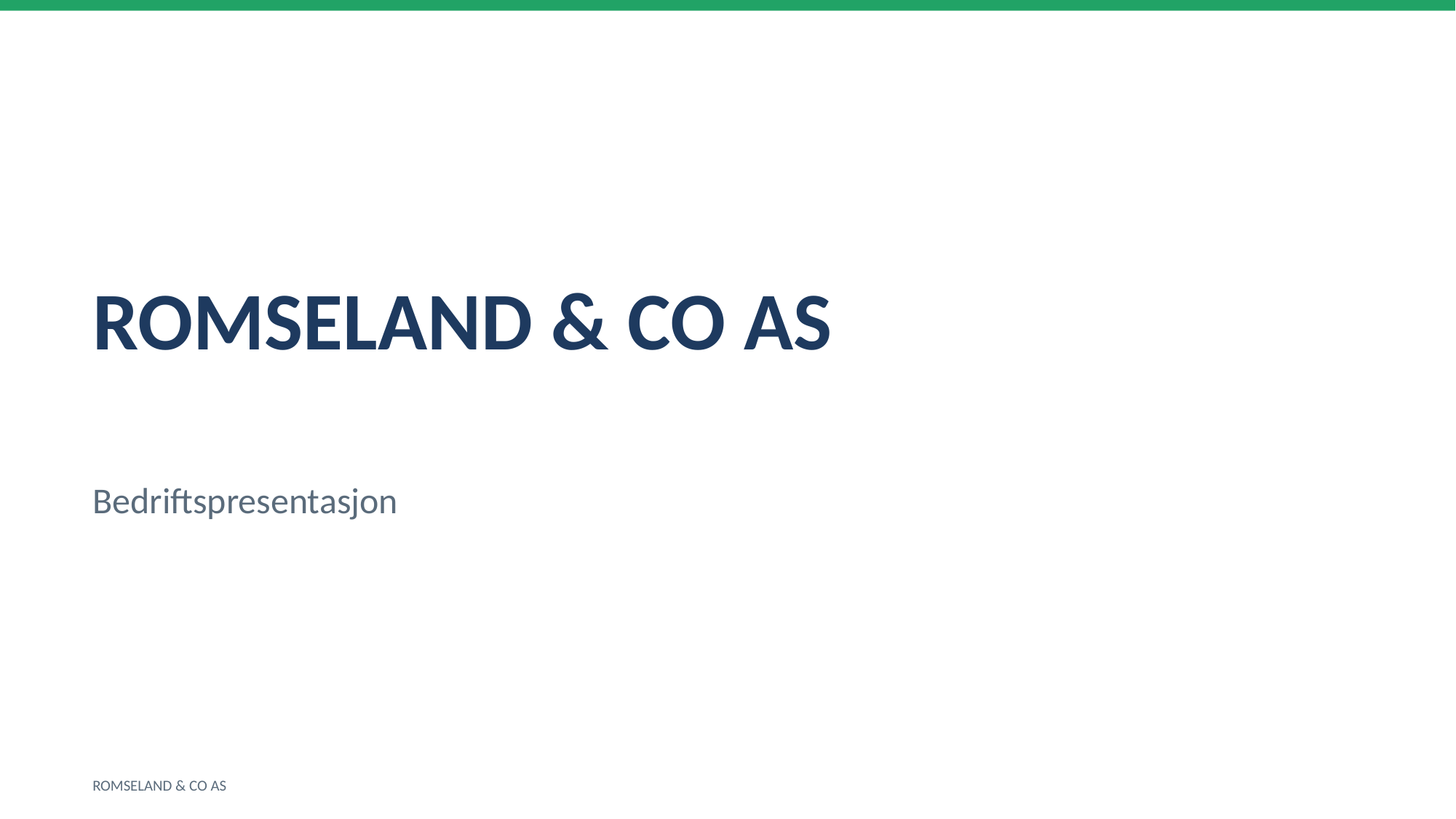

ROMSELAND & CO AS
Bedriftspresentasjon
ROMSELAND & CO AS